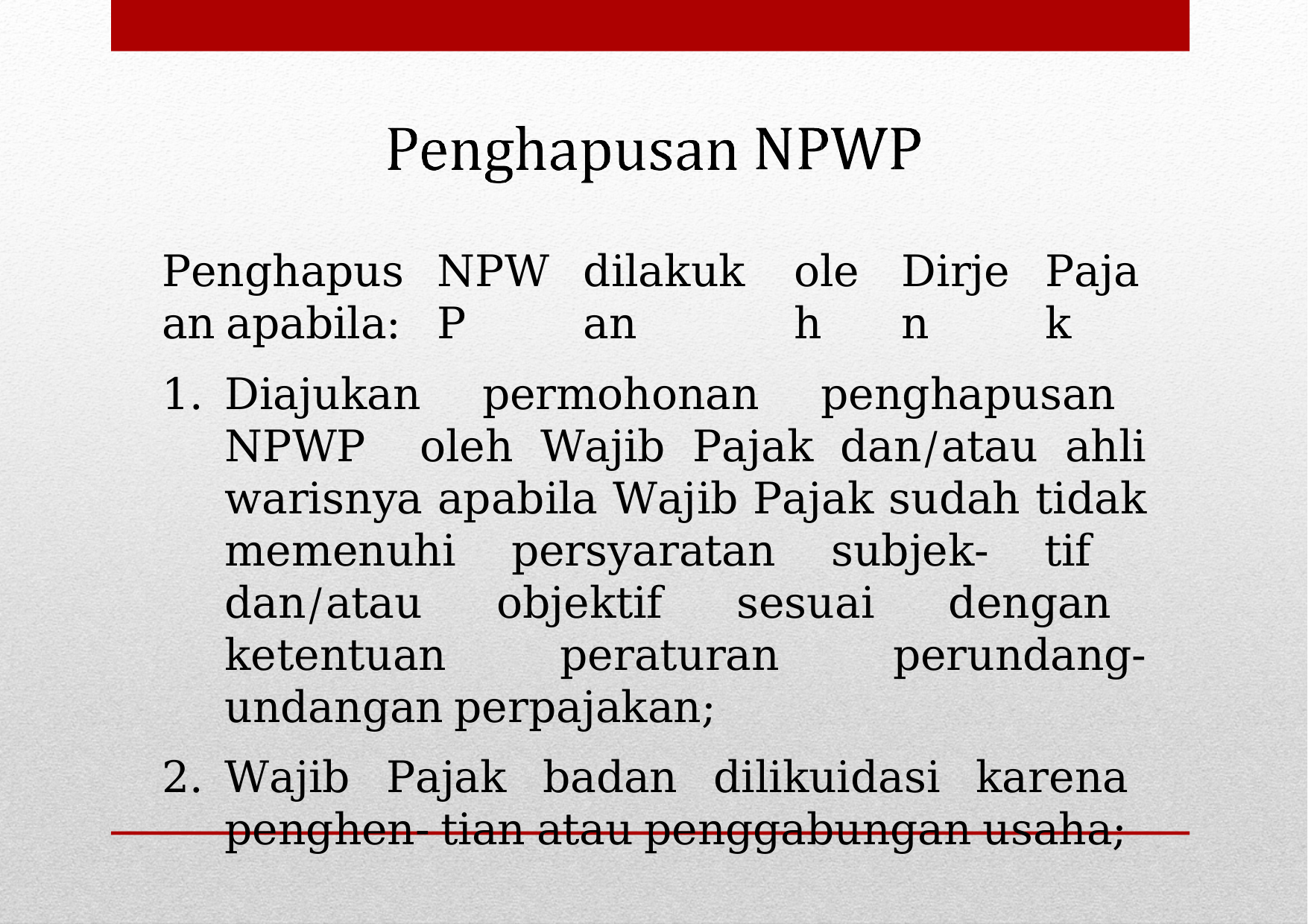

Penghapusan apabila:
NPWP
dilakukan
oleh
Dirjen
Pajak
Diajukan  permohonan  penghapusan  NPWP  oleh Wajib Pajak dan/atau ahli warisnya apabila Wajib Pajak sudah tidak memenuhi persyaratan subjek- tif  dan/atau  objektif  sesuai  dengan  ketentuan peraturan perundang-undangan perpajakan;
Wajib  Pajak  badan  dilikuidasi  karena  penghen- tian atau penggabungan usaha;